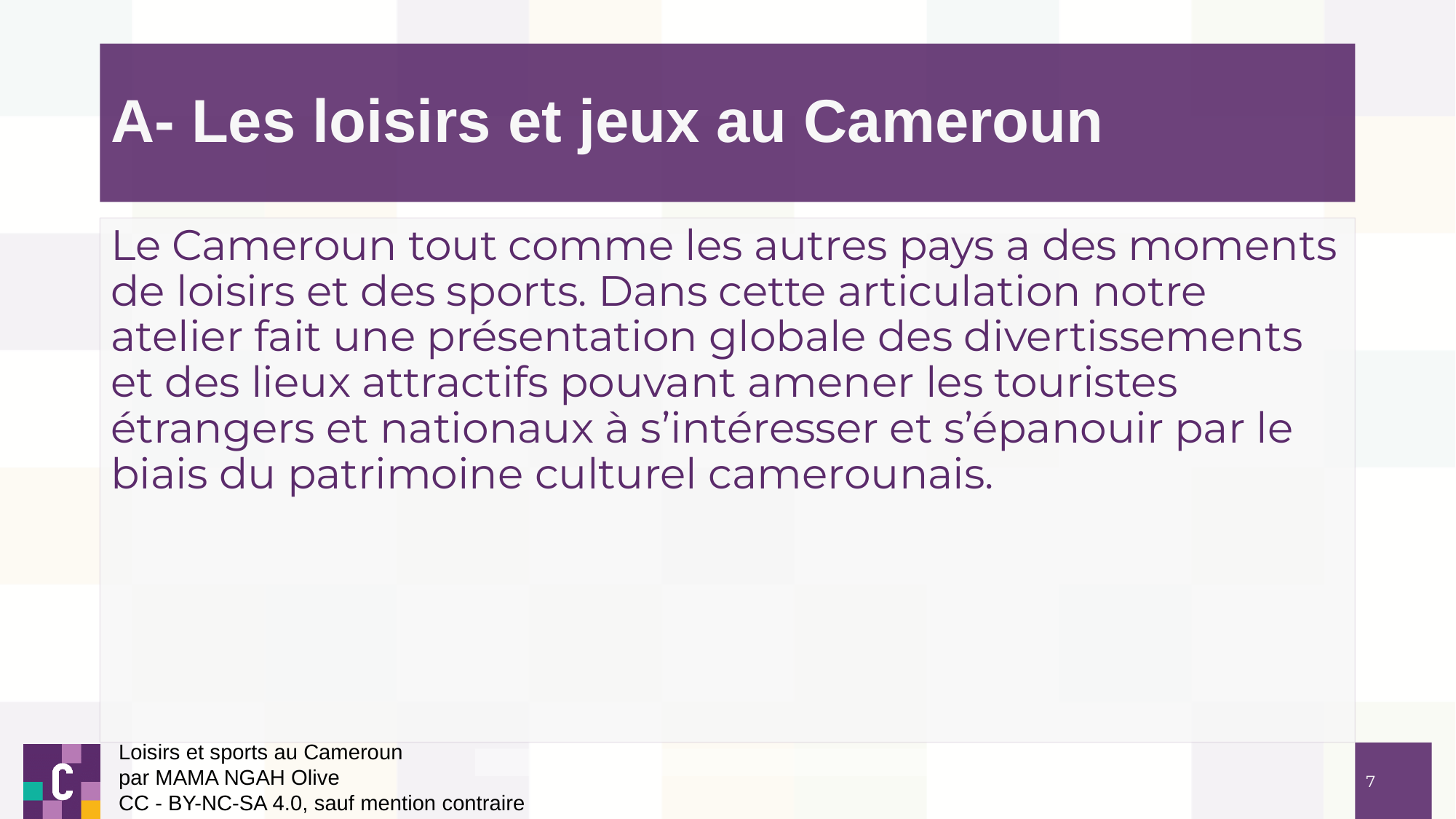

# A- Les loisirs et jeux au Cameroun
Le Cameroun tout comme les autres pays a des moments de loisirs et des sports. Dans cette articulation notre atelier fait une présentation globale des divertissements et des lieux attractifs pouvant amener les touristes étrangers et nationaux à s’intéresser et s’épanouir par le biais du patrimoine culturel camerounais.

Loisirs et sports au Cameroun
par MAMA NGAH Olive
CC - BY-NC-SA 4.0, sauf mention contraire
7